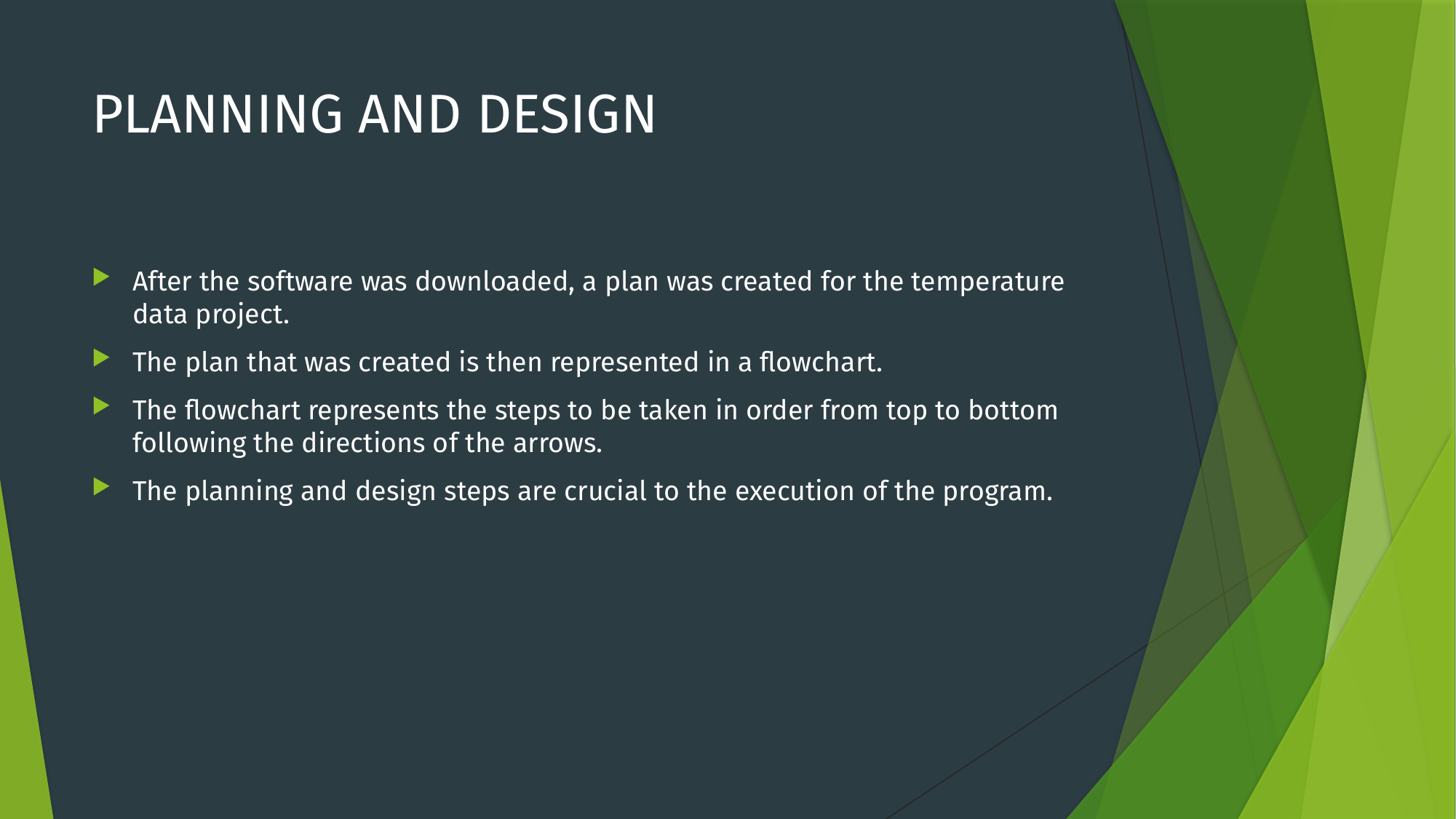

# PLANNING AND DESIGN
After the software was downloaded, a plan was created for the temperature data project.
The plan that was created is then represented in a flowchart.
The flowchart represents the steps to be taken in order from top to bottom following the directions of the arrows.
The planning and design steps are crucial to the execution of the program.